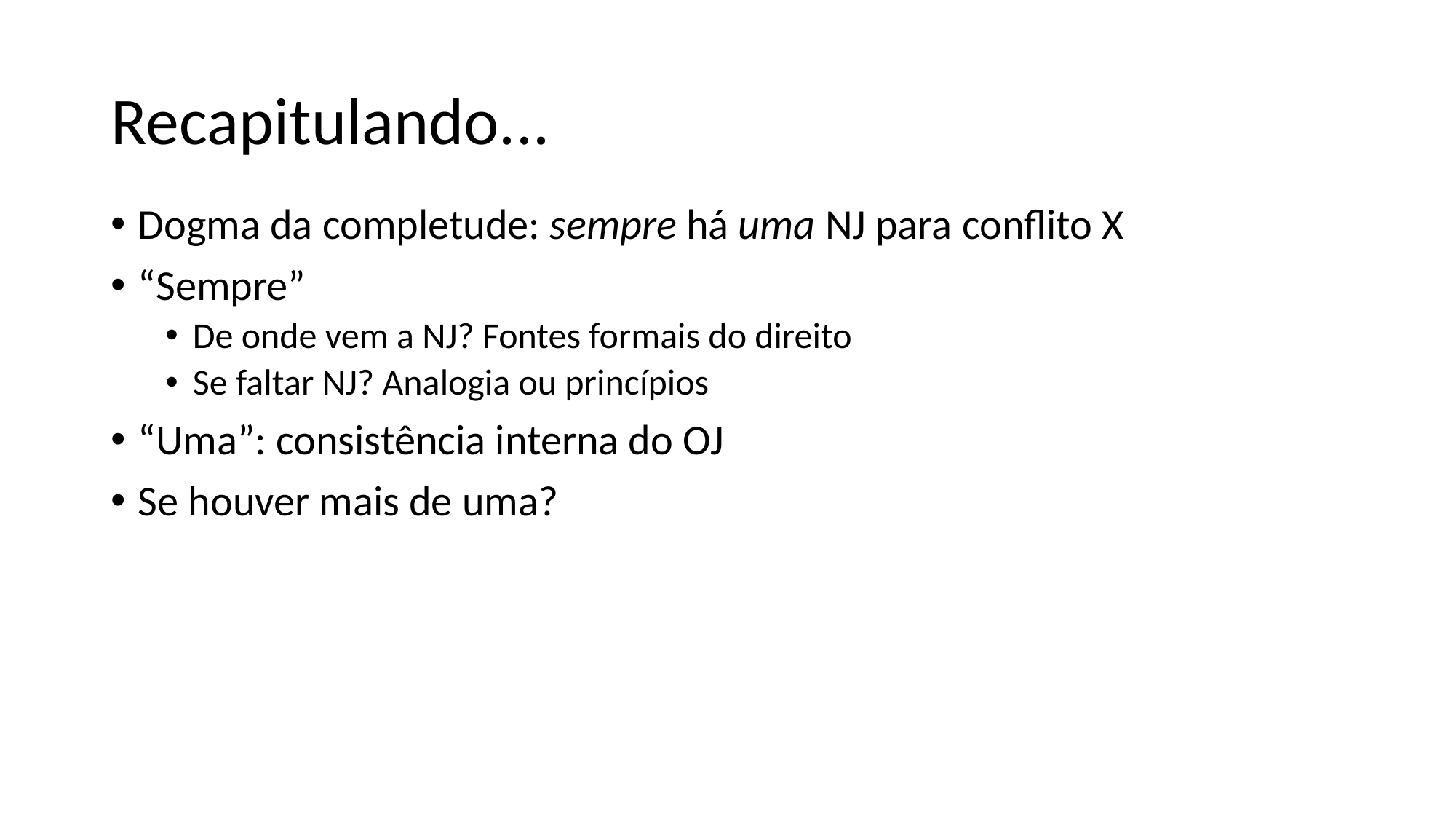

# Recapitulando...
Dogma da completude: sempre há uma NJ para conflito X
“Sempre”
De onde vem a NJ? Fontes formais do direito
Se faltar NJ? Analogia ou princípios
“Uma”: consistência interna do OJ
Se houver mais de uma?